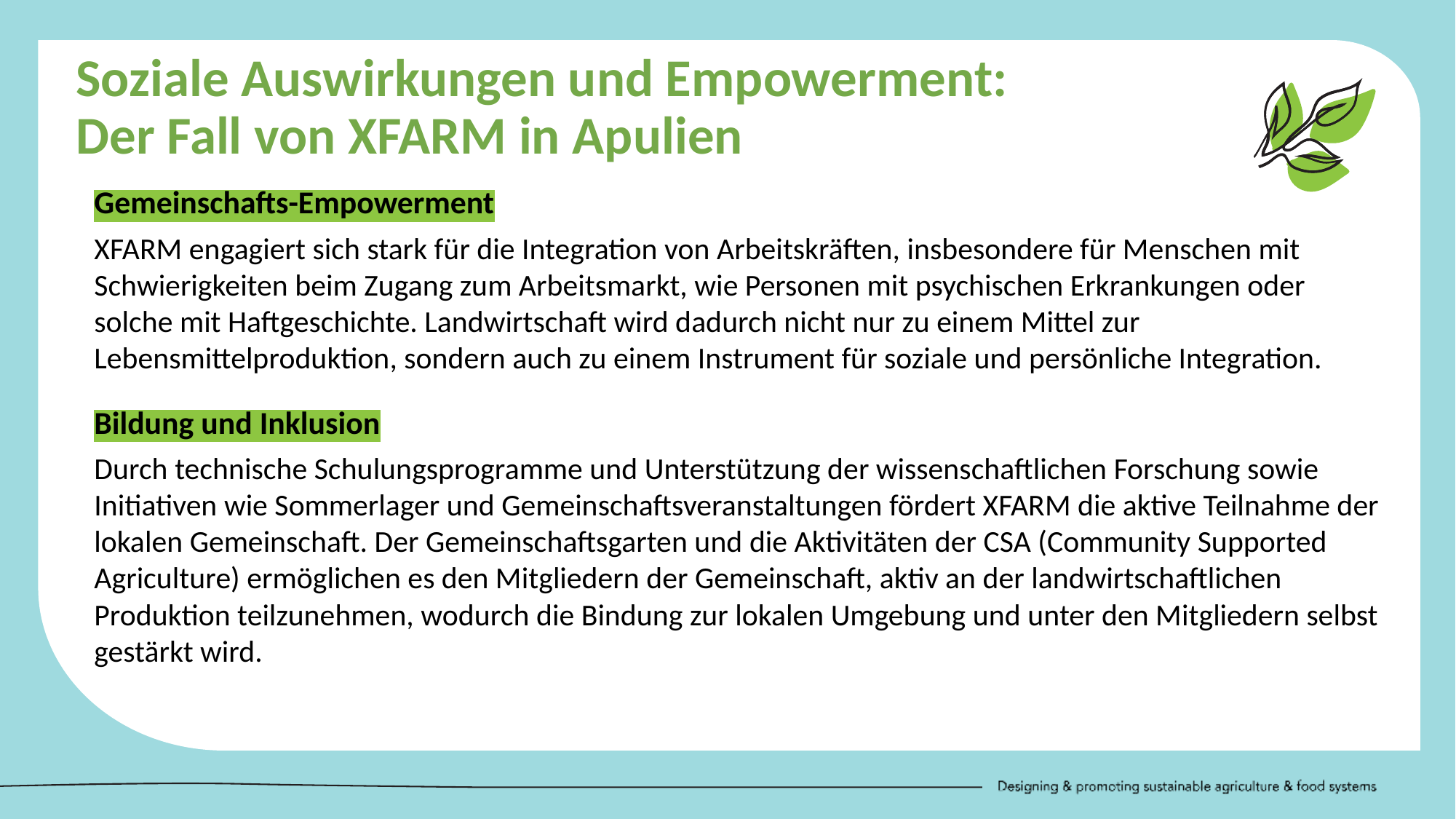

Soziale Auswirkungen und Empowerment: Der Fall von XFARM in Apulien

Gemeinschafts-Empowerment
XFARM engagiert sich stark für die Integration von Arbeitskräften, insbesondere für Menschen mit Schwierigkeiten beim Zugang zum Arbeitsmarkt, wie Personen mit psychischen Erkrankungen oder solche mit Haftgeschichte. Landwirtschaft wird dadurch nicht nur zu einem Mittel zur Lebensmittelproduktion, sondern auch zu einem Instrument für soziale und persönliche Integration.

Bildung und Inklusion
Durch technische Schulungsprogramme und Unterstützung der wissenschaftlichen Forschung sowie Initiativen wie Sommerlager und Gemeinschaftsveranstaltungen fördert XFARM die aktive Teilnahme der lokalen Gemeinschaft. Der Gemeinschaftsgarten und die Aktivitäten der CSA (Community Supported Agriculture) ermöglichen es den Mitgliedern der Gemeinschaft, aktiv an der landwirtschaftlichen Produktion teilzunehmen, wodurch die Bindung zur lokalen Umgebung und unter den Mitgliedern selbst gestärkt wird.